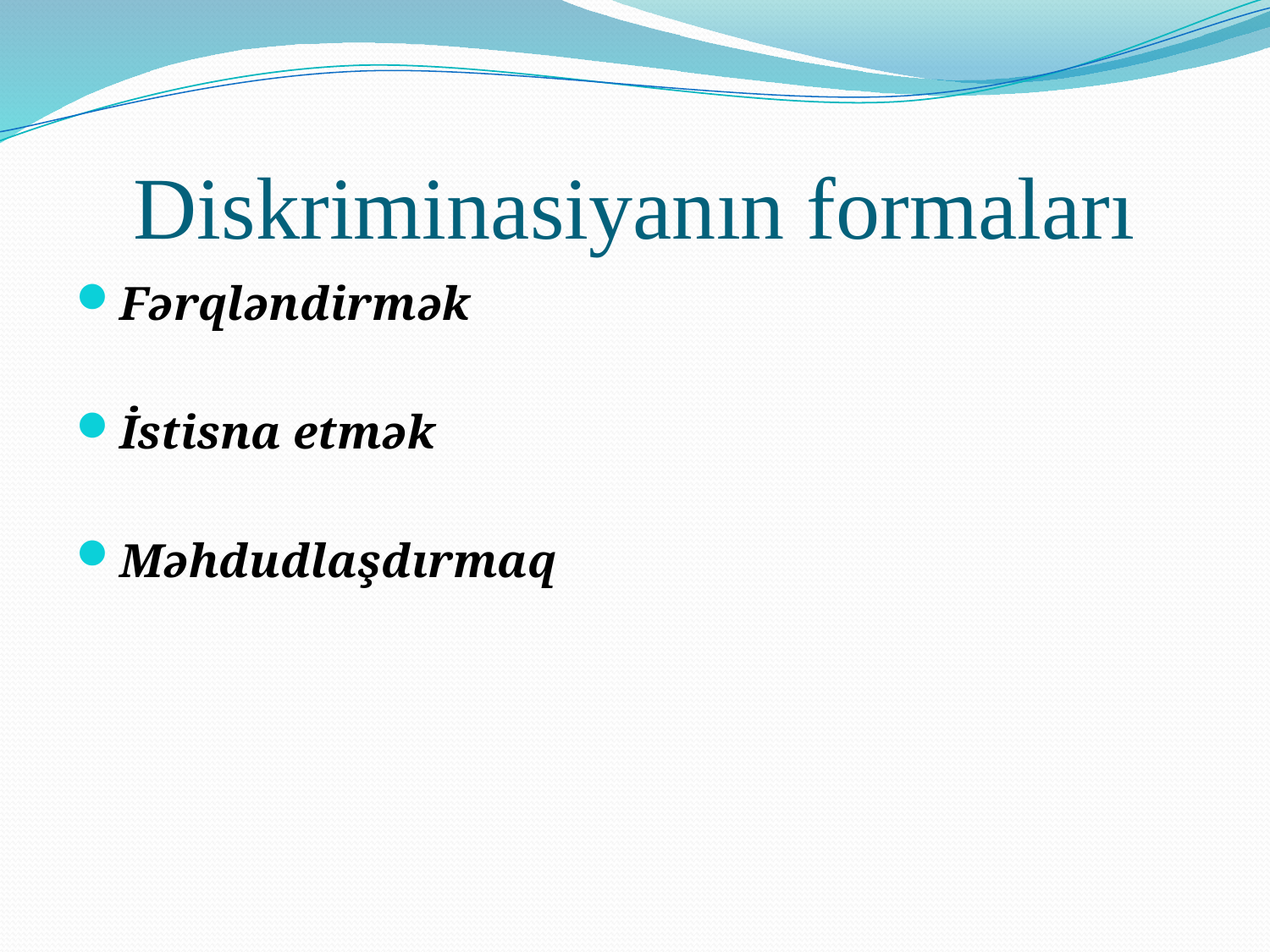

# Diskriminasiyanın formaları
Fərqləndirmək

İstisna etmək

Məhdudlaşdırmaq